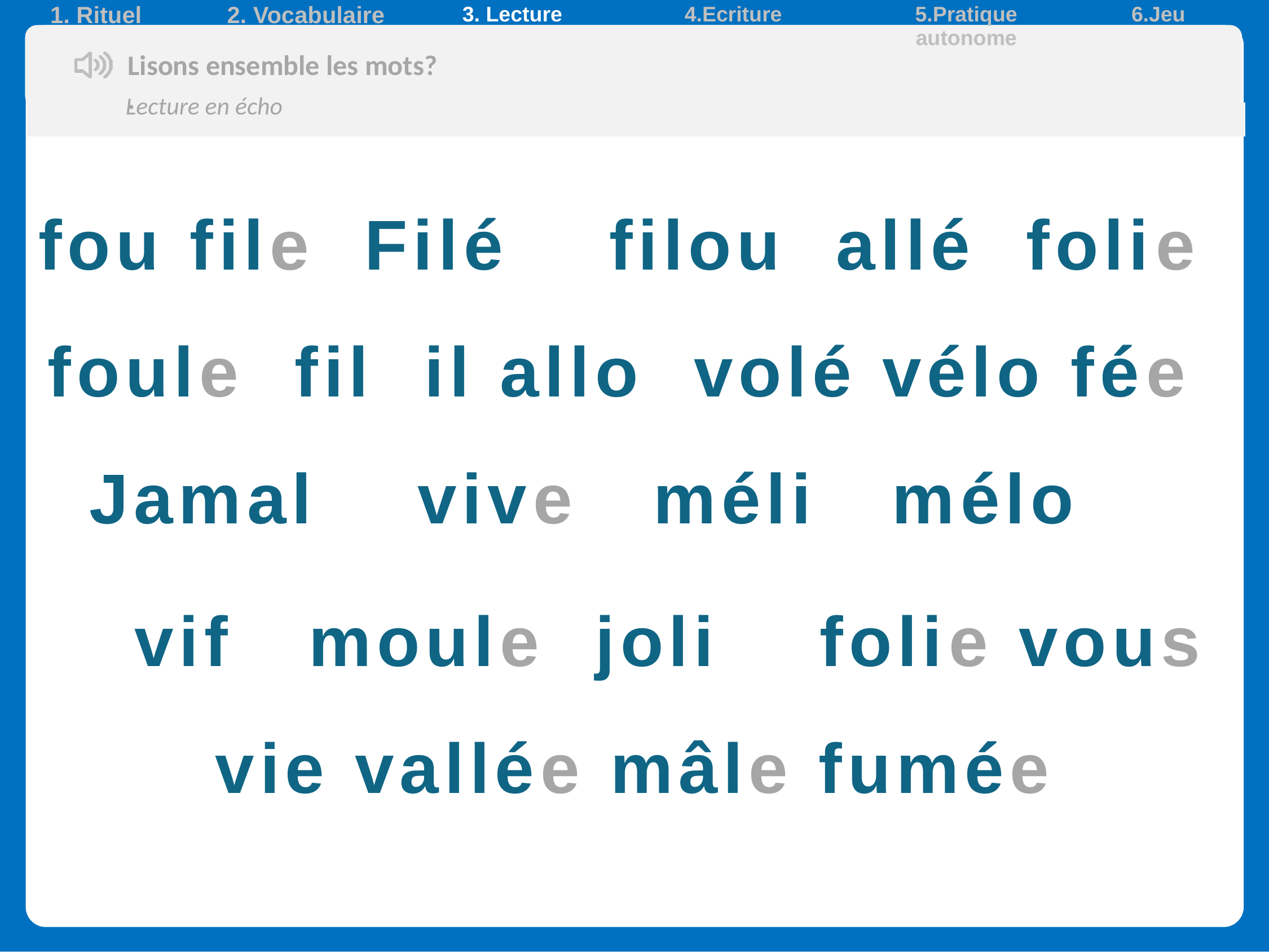

| 1. Rituel | 2. Vocabulaire | 3. Lecture | 4.Ecriture | 5.Pratique autonome | 6.Jeu |
| --- | --- | --- | --- | --- | --- |

Lisons ensemble les mots?
.

Lecture en écho

fou file  Filé    filou  allé  folie  foule  fil  il allo  volé vélo fée  Jamal    vive   méli   mélo
   vif   moule  joli    folie vous vie vallée mâle fumée